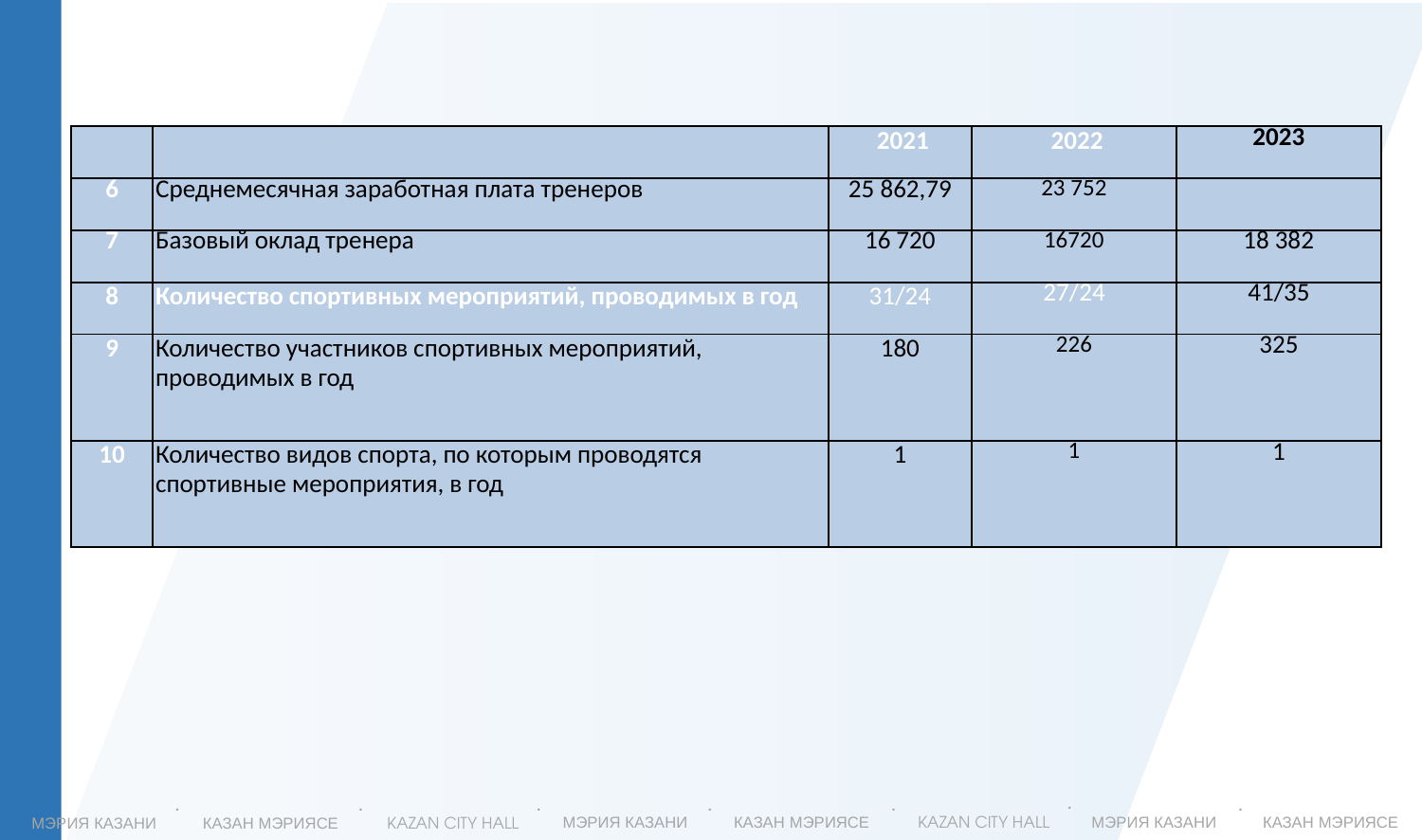

|  |  | 2021 | 2022 | 2023 |
| --- | --- | --- | --- | --- |
| 6 | Среднемесячная заработная плата тренеров | 25 862,79 | 23 752 |  |
| 7 | Базовый оклад тренера | 16 720 | 16720 | 18 382 |
| 8 | Количество спортивных мероприятий, проводимых в год | 31/24 | 27/24 | 41/35 |
| 9 | Количество участников спортивных мероприятий, проводимых в год | 180 | 226 | 325 |
| 10 | Количество видов спорта, по которым проводятся спортивные мероприятия, в год | 1 | 1 | 1 |

.
.
.
.
.
.
.
КАЗАН МЭРИЯСЕ
KAZAN CITY HALL
МЭРИЯ КАЗАНИ
КАЗАН МЭРИЯСЕ
МЭРИЯ КАЗАНИ
KAZAN CITY HALL
КАЗАН МЭРИЯСЕ
МЭРИЯ КАЗАНИ